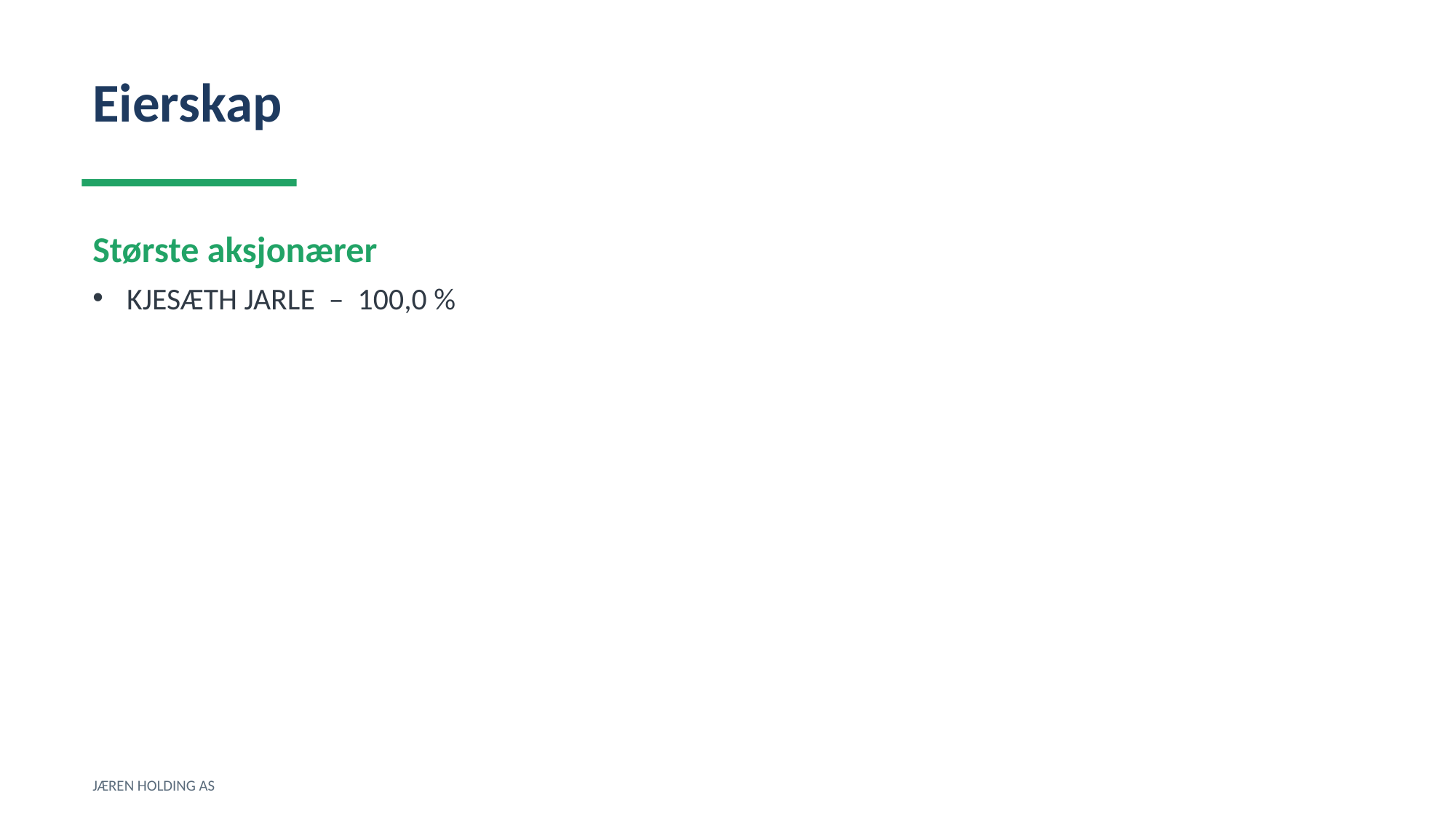

Eierskap

Største aksjonærer
KJESÆTH JARLE  –  100,0 %
JÆREN HOLDING AS